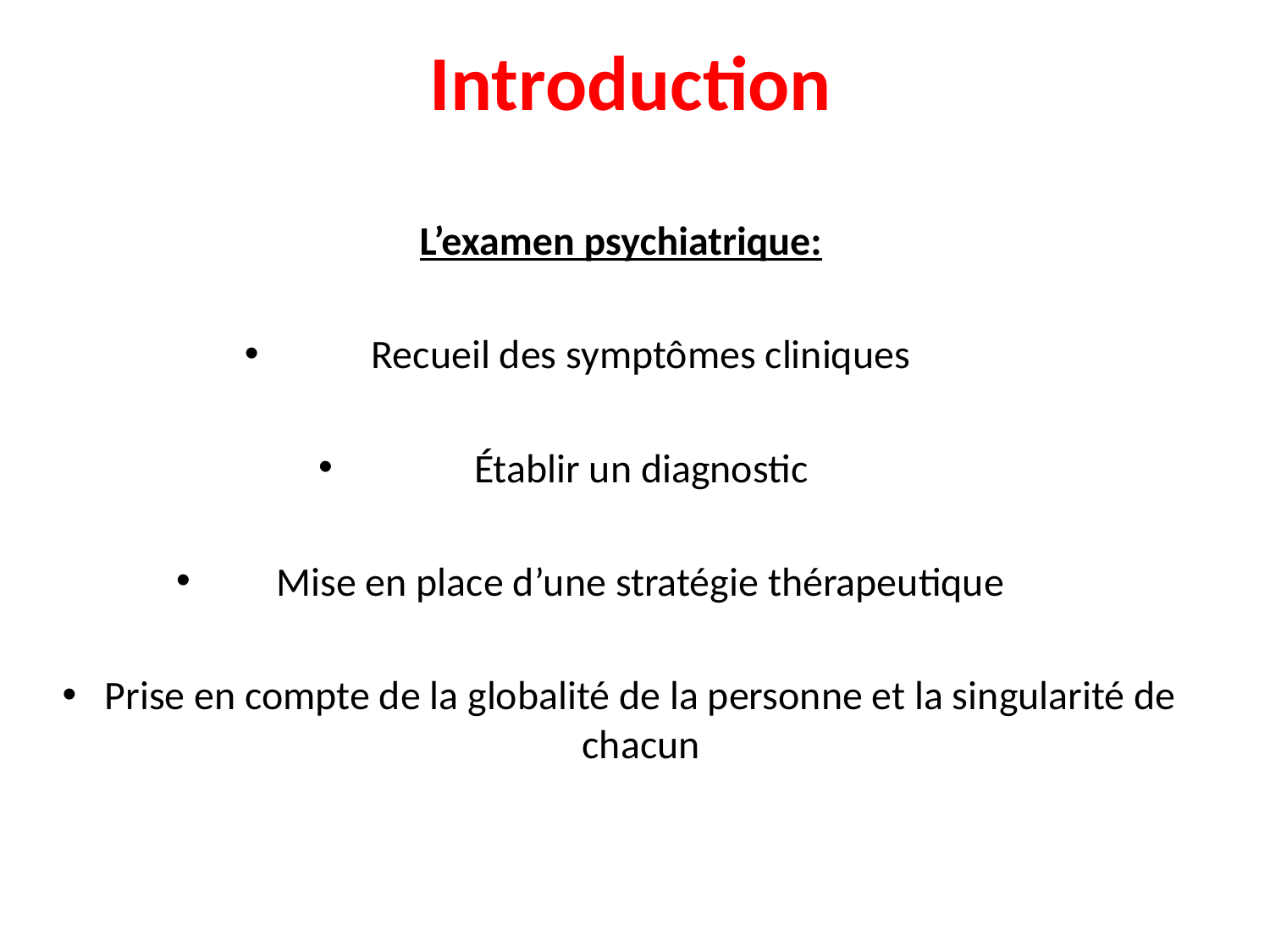

# Introduction
L’examen psychiatrique:

Recueil des symptômes cliniques

Établir un diagnostic

Mise en place d’une stratégie thérapeutique

Prise en compte de la globalité de la personne et la singularité de chacun